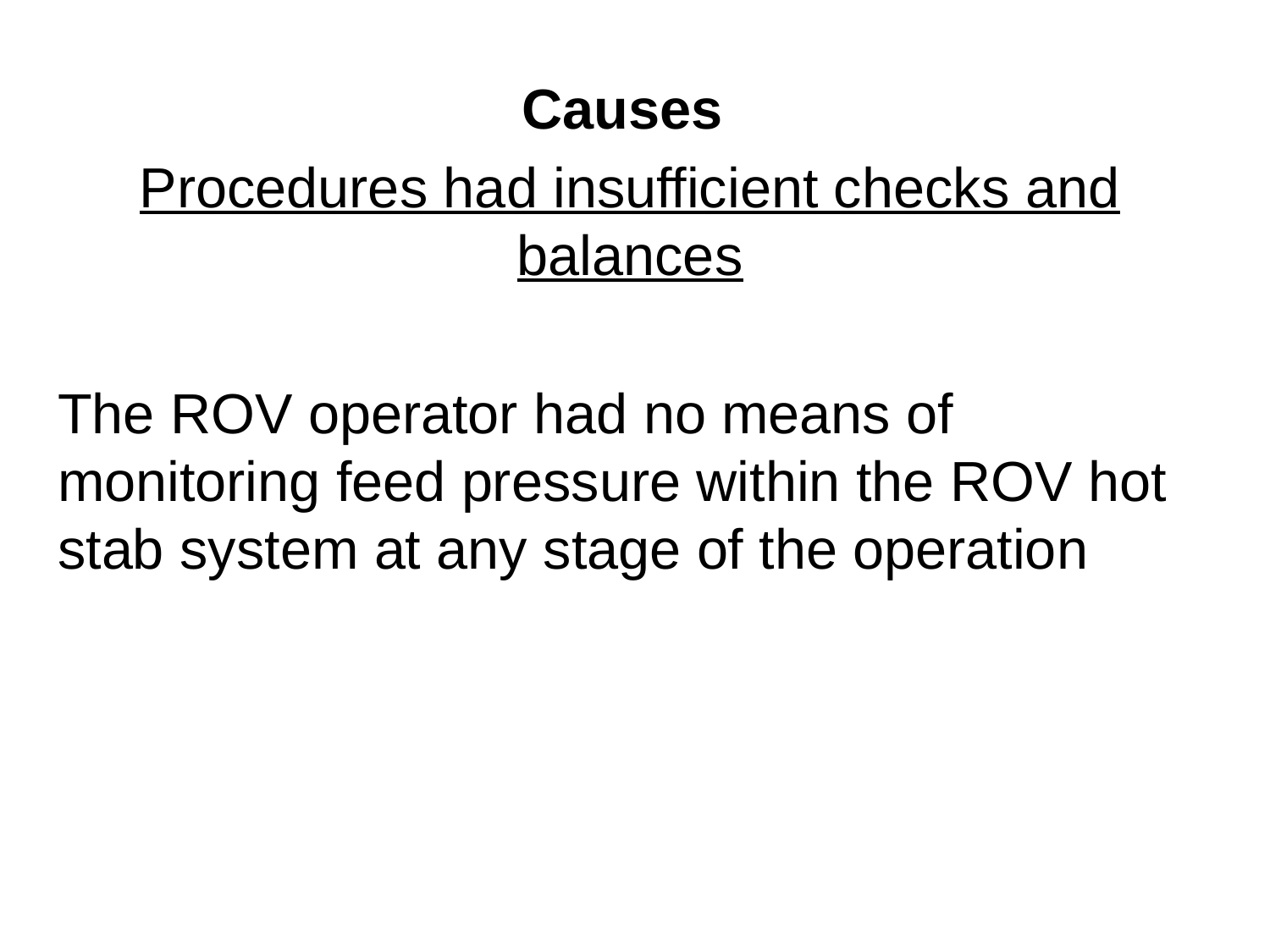

Causes
Procedures had insufficient checks and balances

The ROV operator had no means of monitoring feed pressure within the ROV hot stab system at any stage of the operation